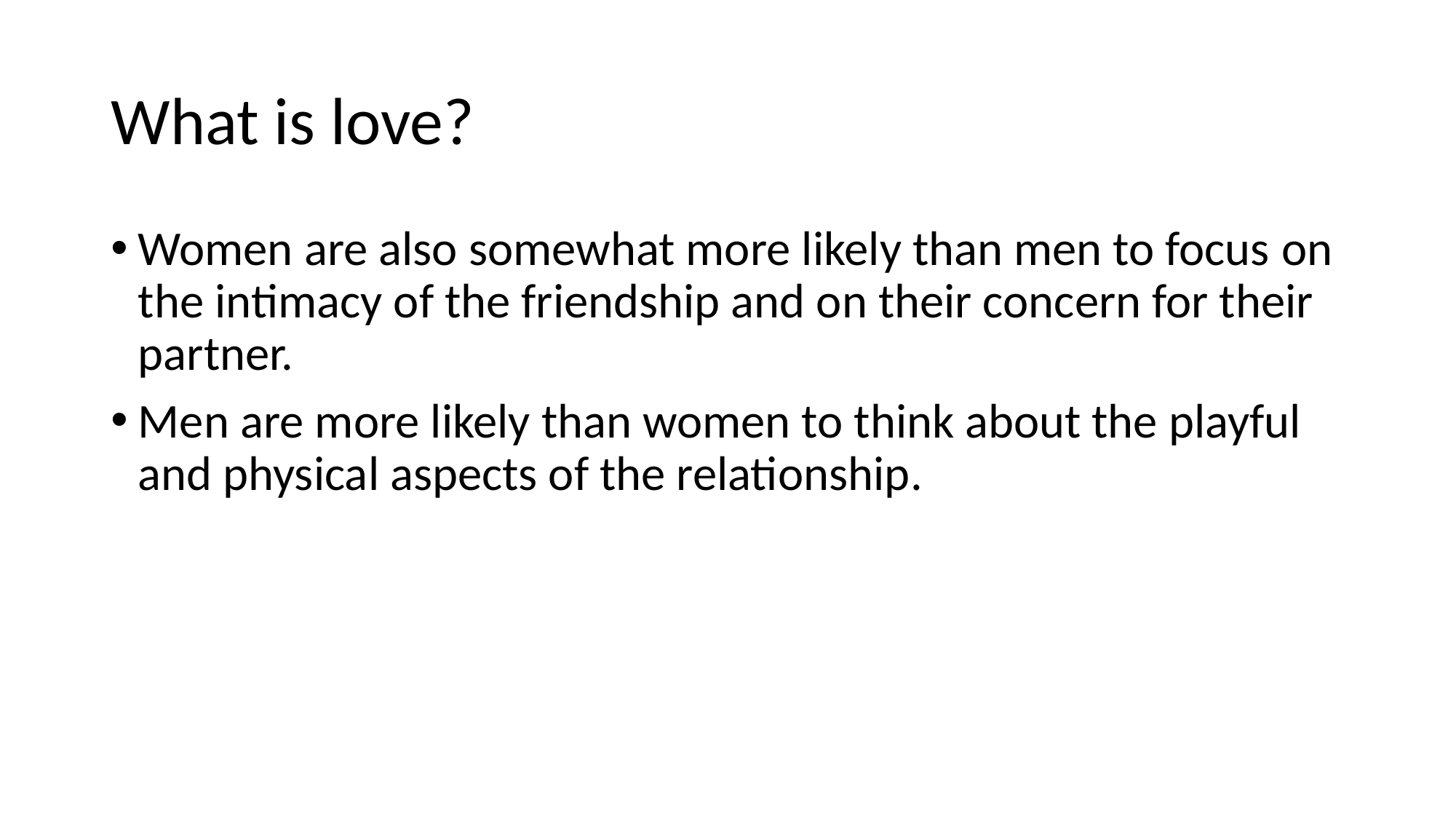

# What is love?
Women are also somewhat more likely than men to focus on the intimacy of the friendship and on their concern for their partner.
Men are more likely than women to think about the playful and physical aspects of the relationship.